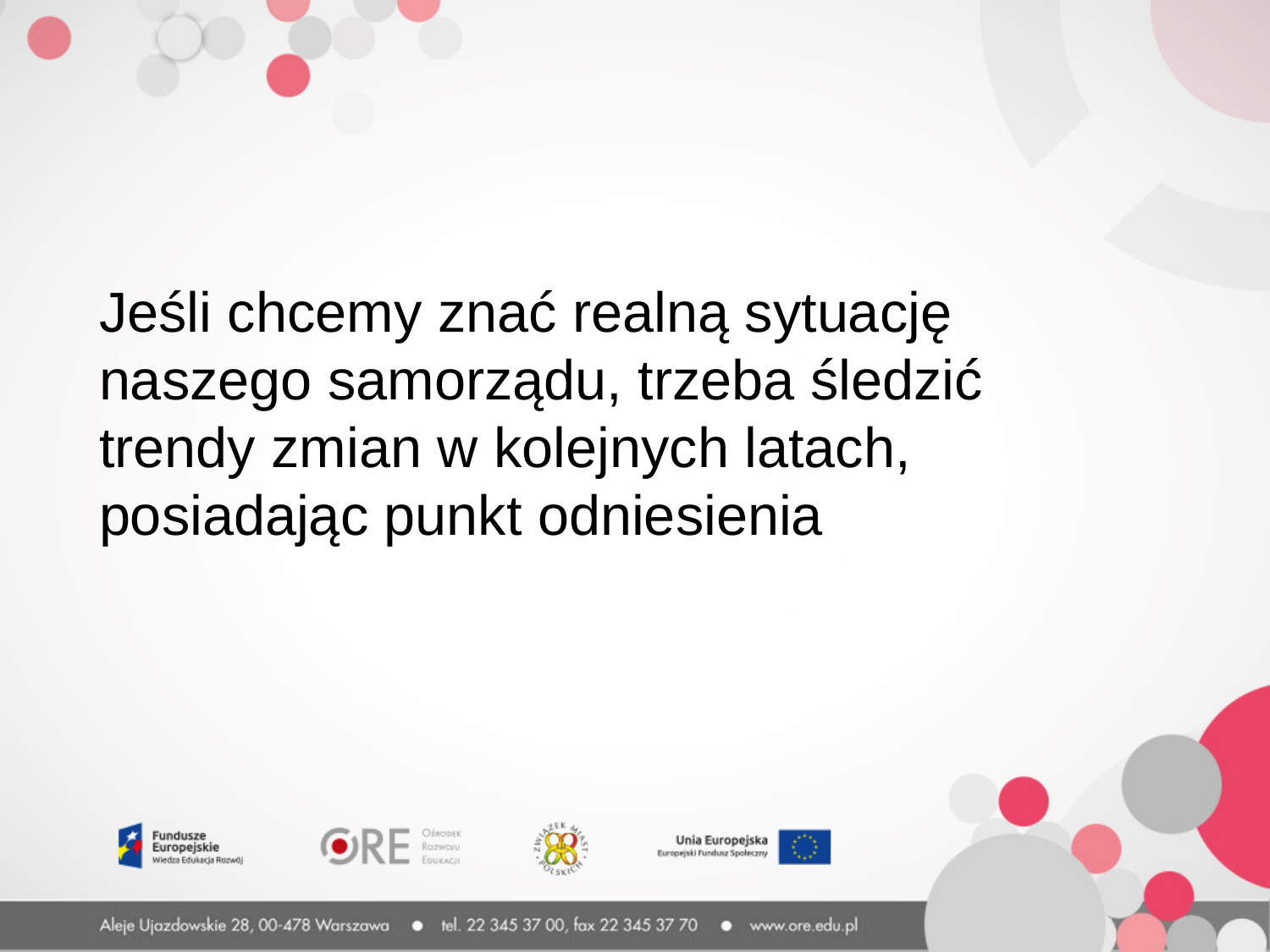

Jeśli chcemy znać realną sytuację naszego samorządu, trzeba śledzić trendy zmian w kolejnych latach, posiadając punkt odniesienia